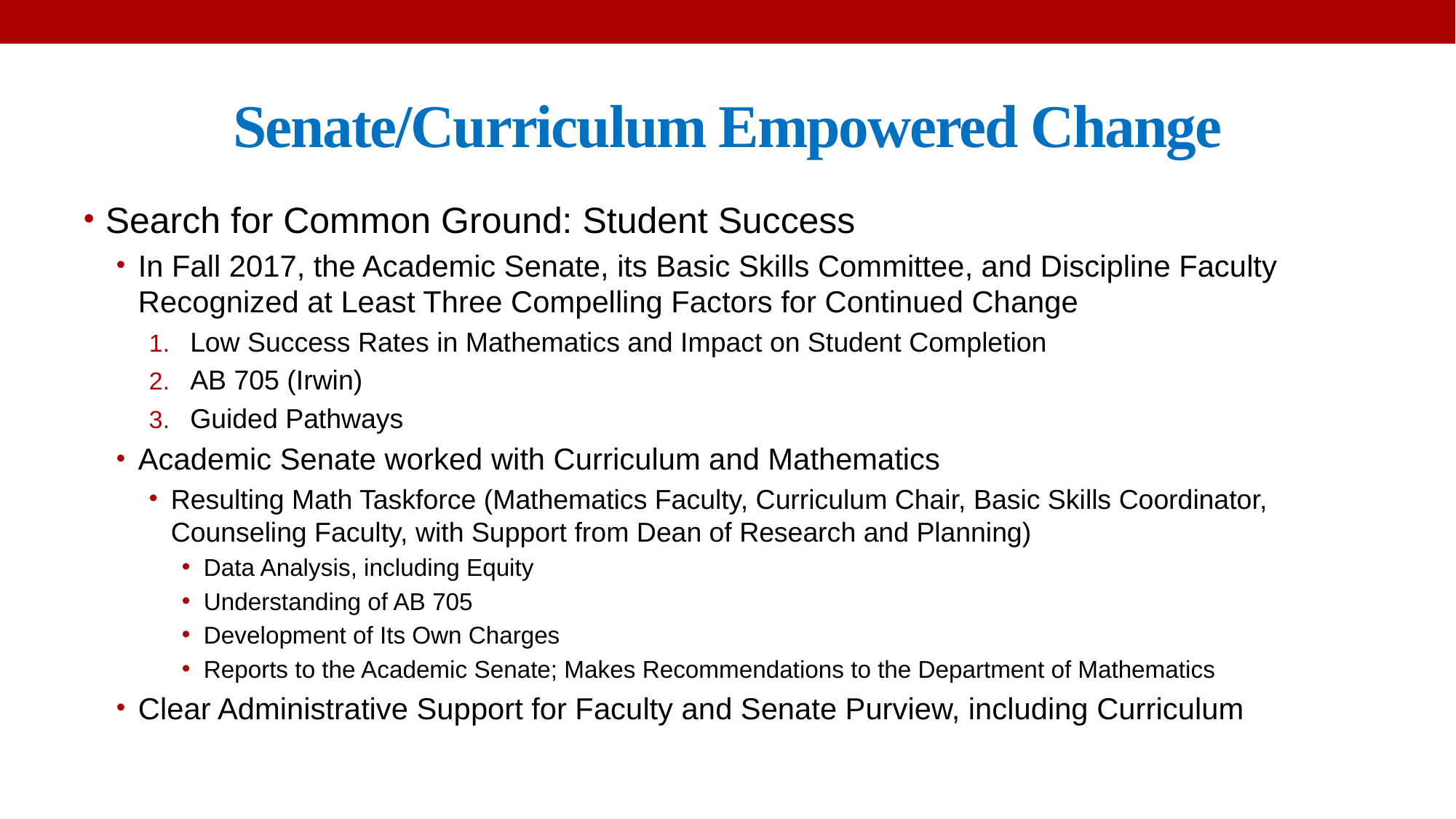

# Senate/Curriculum Empowered Change
Search for Common Ground: Student Success
In Fall 2017, the Academic Senate, its Basic Skills Committee, and Discipline Faculty Recognized at Least Three Compelling Factors for Continued Change
Low Success Rates in Mathematics and Impact on Student Completion
AB 705 (Irwin)
Guided Pathways
Academic Senate worked with Curriculum and Mathematics
Resulting Math Taskforce (Mathematics Faculty, Curriculum Chair, Basic Skills Coordinator, Counseling Faculty, with Support from Dean of Research and Planning)
Data Analysis, including Equity
Understanding of AB 705
Development of Its Own Charges
Reports to the Academic Senate; Makes Recommendations to the Department of Mathematics
Clear Administrative Support for Faculty and Senate Purview, including Curriculum